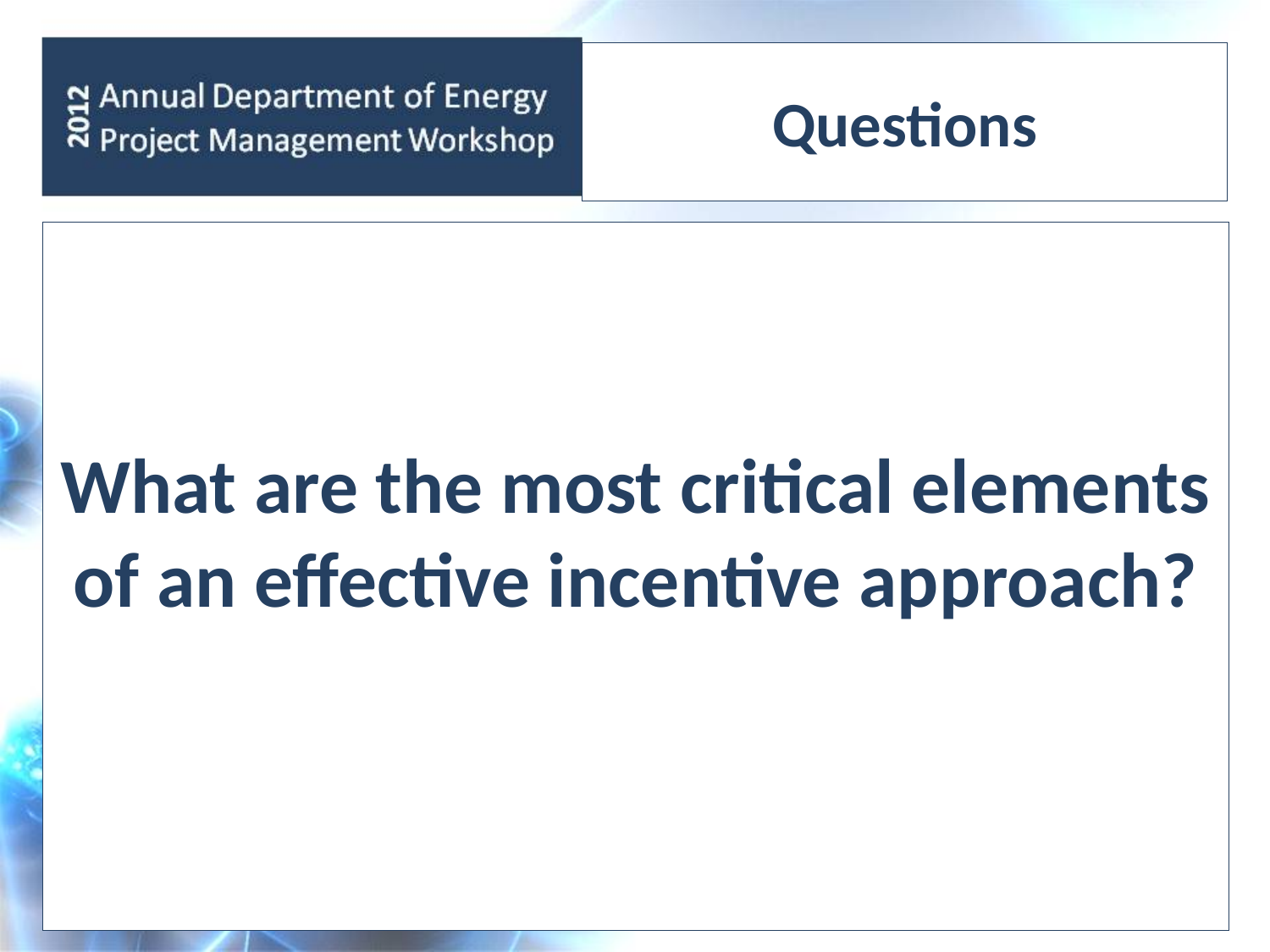

# Questions

What are the most critical elements of an effective incentive approach?